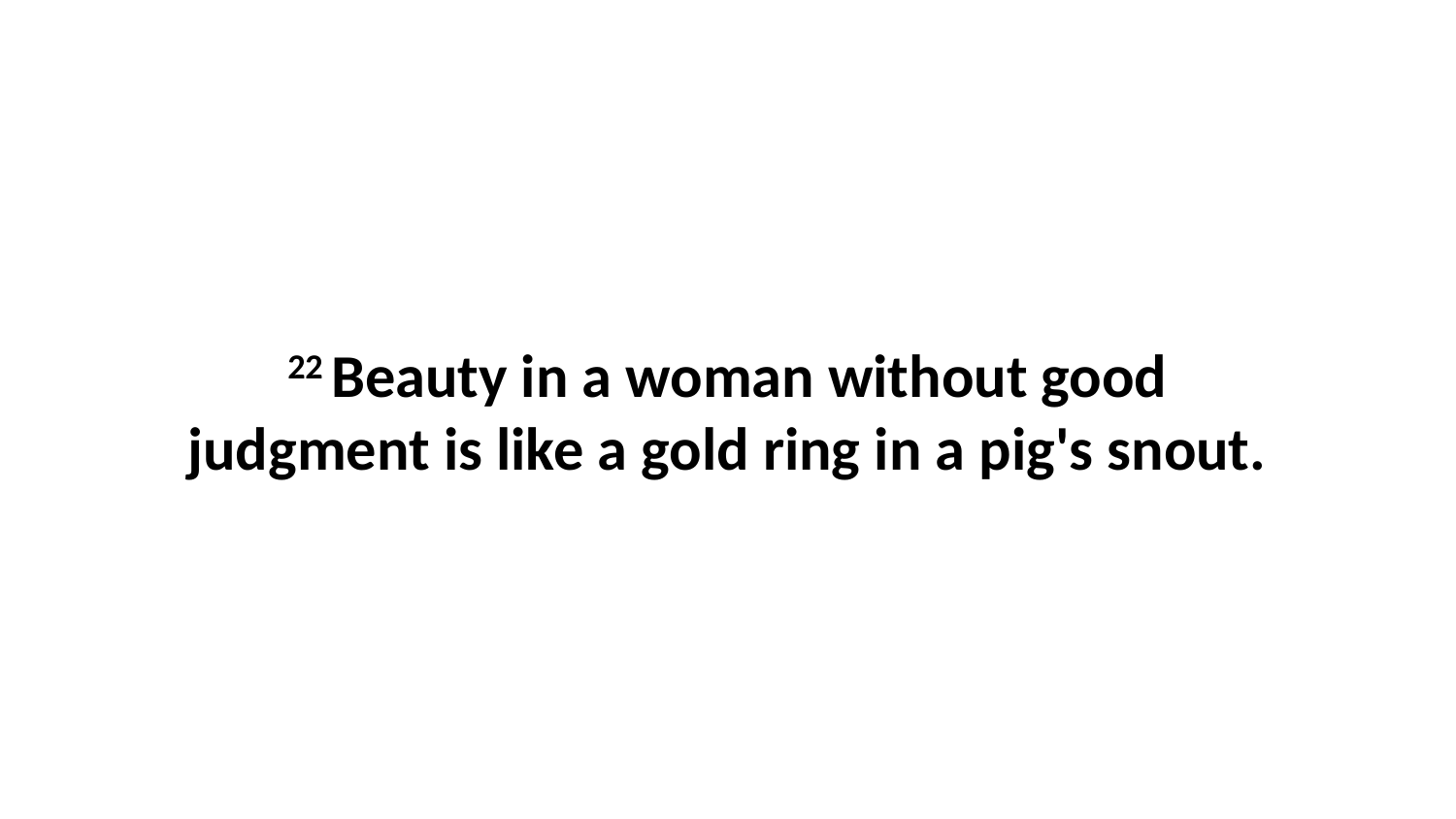

22 Beauty in a woman without good judgment is like a gold ring in a pig's snout.